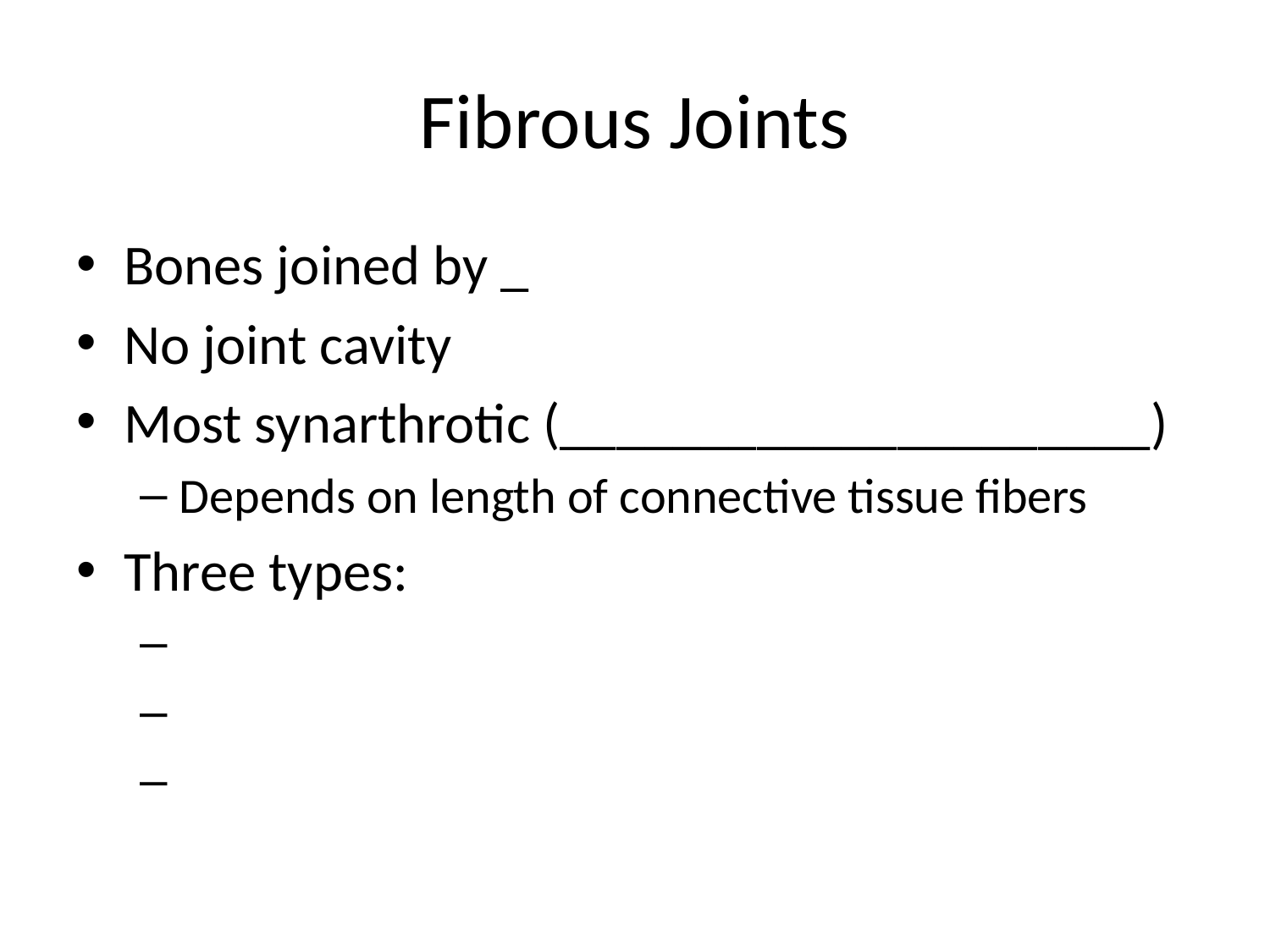

# Fibrous Joints
Bones joined by _
No joint cavity
Most synarthrotic (_____________________)
Depends on length of connective tissue fibers
Three types: